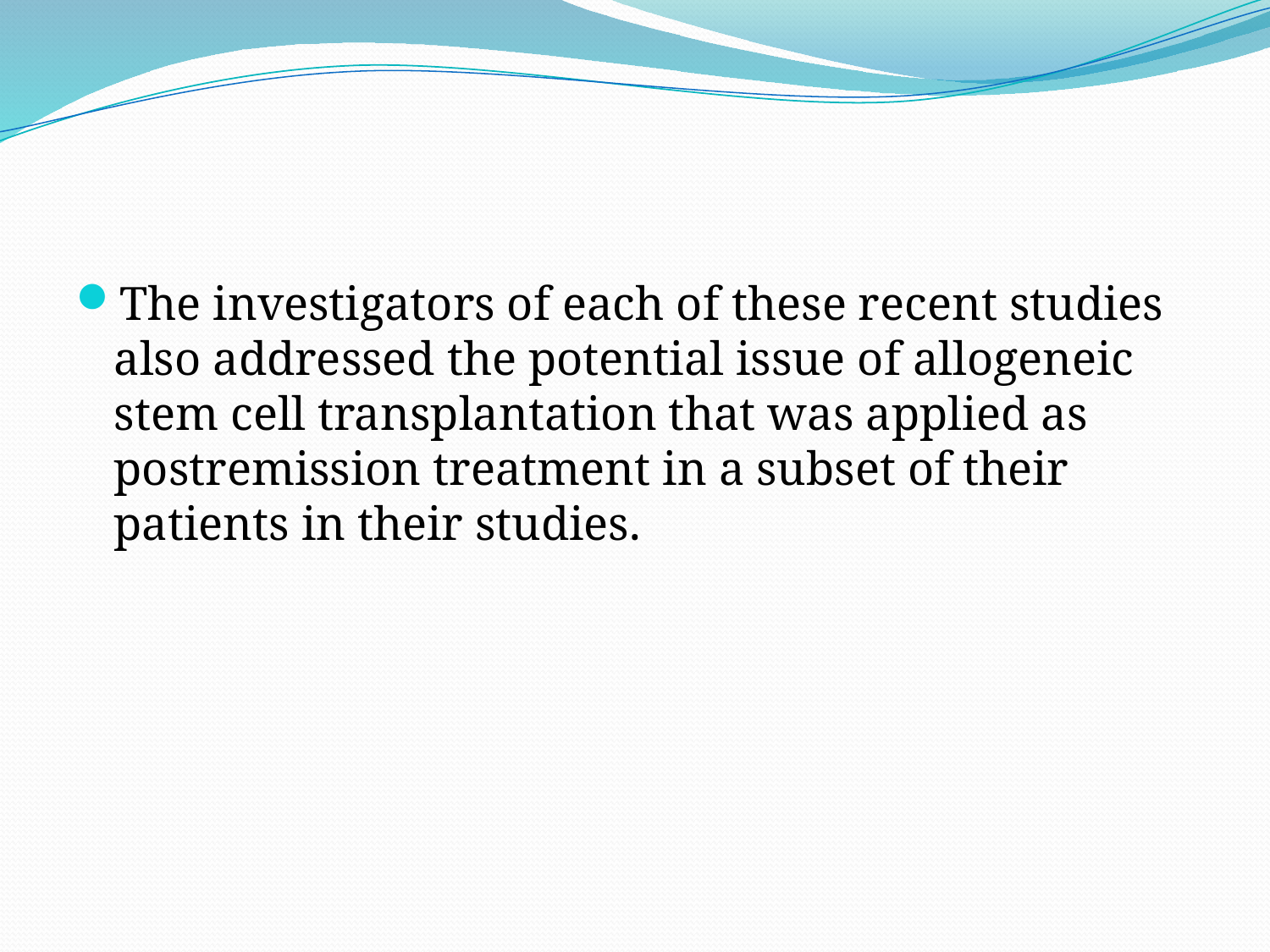

#
The investigators of each of these recent studies also addressed the potential issue of allogeneic stem cell transplantation that was applied as postremission treatment in a subset of their patients in their studies.